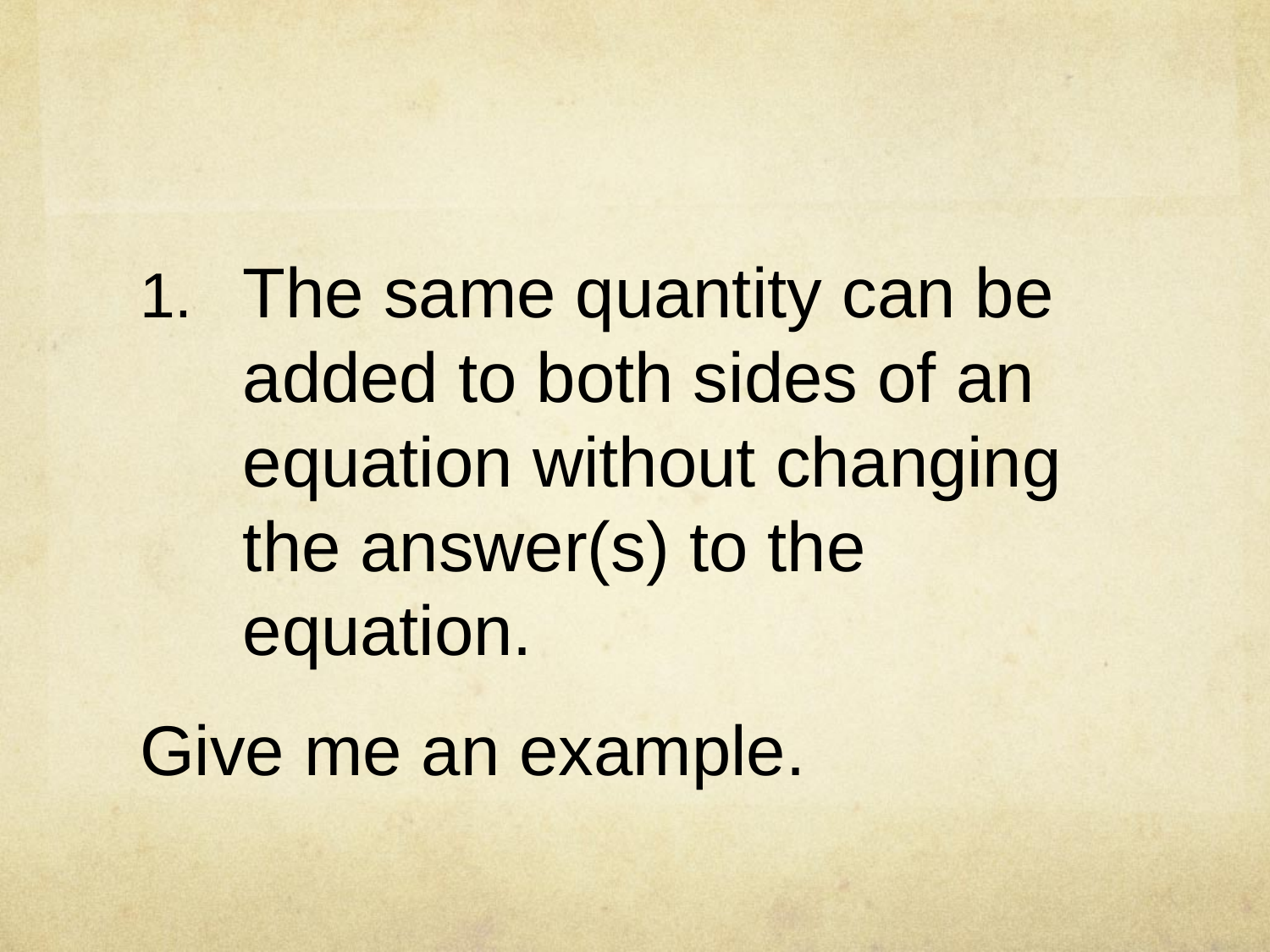

The same quantity can be added to both sides of an equation without changing the answer(s) to the equation.
Give me an example.